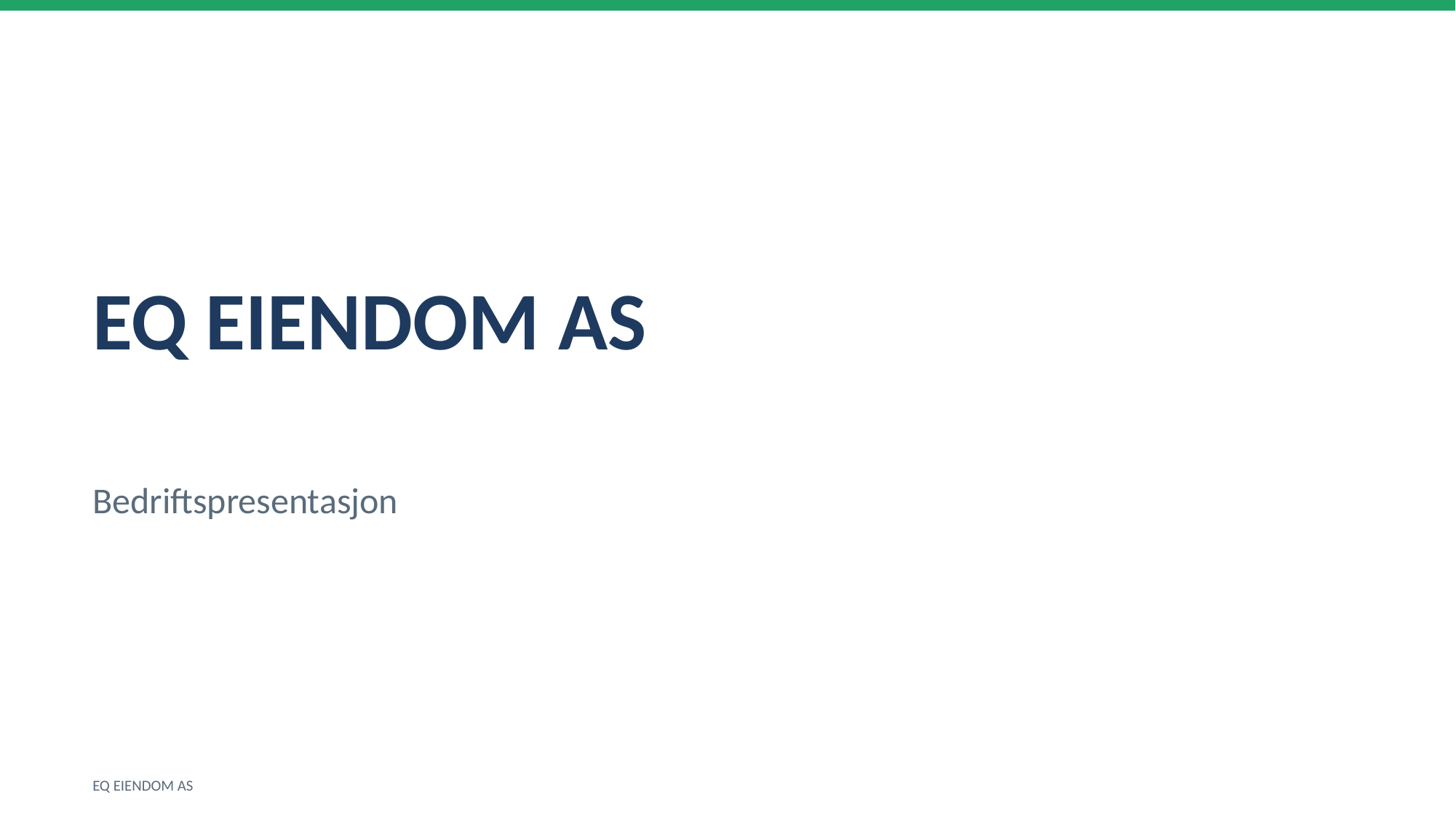

EQ EIENDOM AS
Bedriftspresentasjon
EQ EIENDOM AS